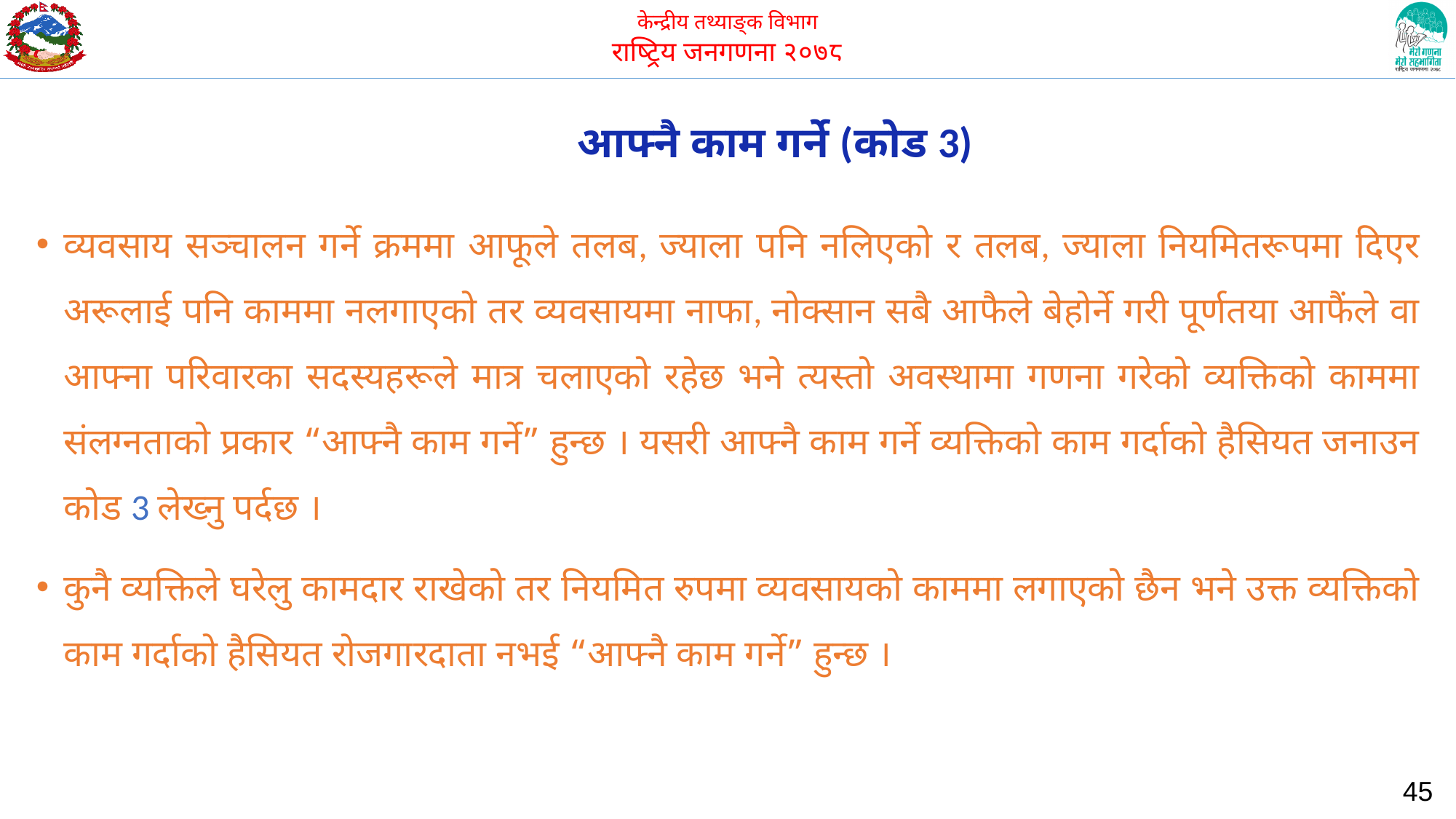

आफ्नै काम गर्ने (कोड 3)

व्यवसाय सञ्चालन गर्ने क्रममा आफूले तलब, ज्याला पनि नलिएको र तलब, ज्याला नियमितरूपमा दिएर अरूलाई पनि काममा नलगाएको तर व्यवसायमा नाफा, नोक्सान सबै आफैले बेहोर्ने गरी पूर्णतया आफैंले वा आफ्ना परिवारका सदस्यहरूले मात्र चलाएको रहेछ भने त्यस्तो अवस्थामा गणना गरेको व्यक्तिको काममा संलग्नताको प्रकार “आफ्नै काम गर्ने” हुन्छ । यसरी आफ्नै काम गर्ने व्यक्तिको काम गर्दाको हैसियत जनाउन कोड 3 लेख्नु पर्दछ ।
कुनै व्यक्तिले घरेलु कामदार राखेको तर नियमित रुपमा व्यवसायको काममा लगाएको छैन भने उक्त व्यक्तिको काम गर्दाको हैसियत रोजगारदाता नभई “आफ्नै काम गर्ने” हुन्छ ।
45